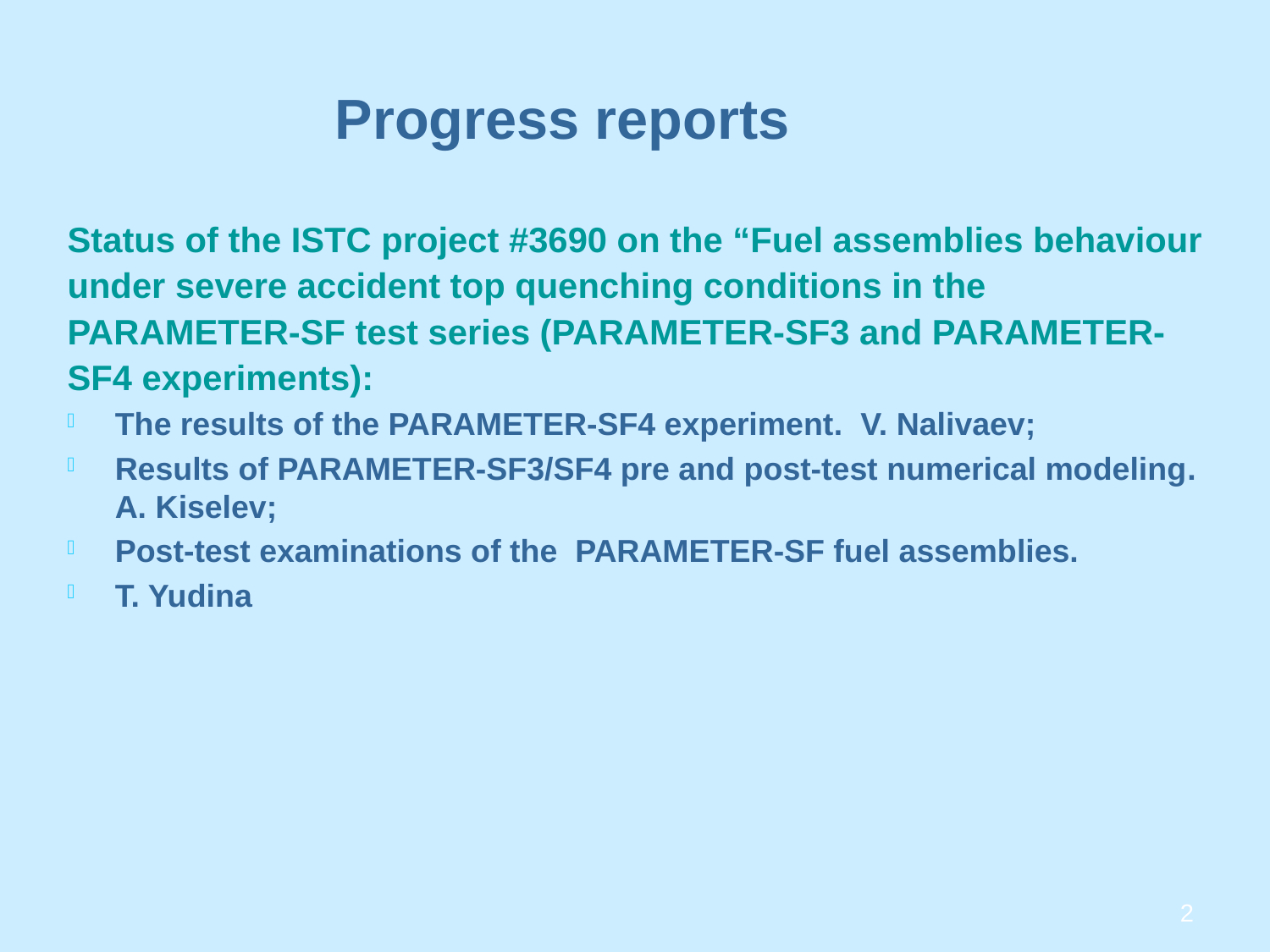

Progress reports
Status of the ISTC project #3690 on the “Fuel assemblies behaviour
under severe accident top quenching conditions in the
PARAMETER-SF test series (PARAMETER-SF3 and PARAMETER-
SF4 experiments):
The results of the PARAMETER-SF4 experiment.  V. Nalivaev;
Results of PARAMETER-SF3/SF4 pre and post-test numerical modeling.  A. Kiselev;
Post-test examinations of the  PARAMETER-SF fuel assemblies.
T. Yudina
2